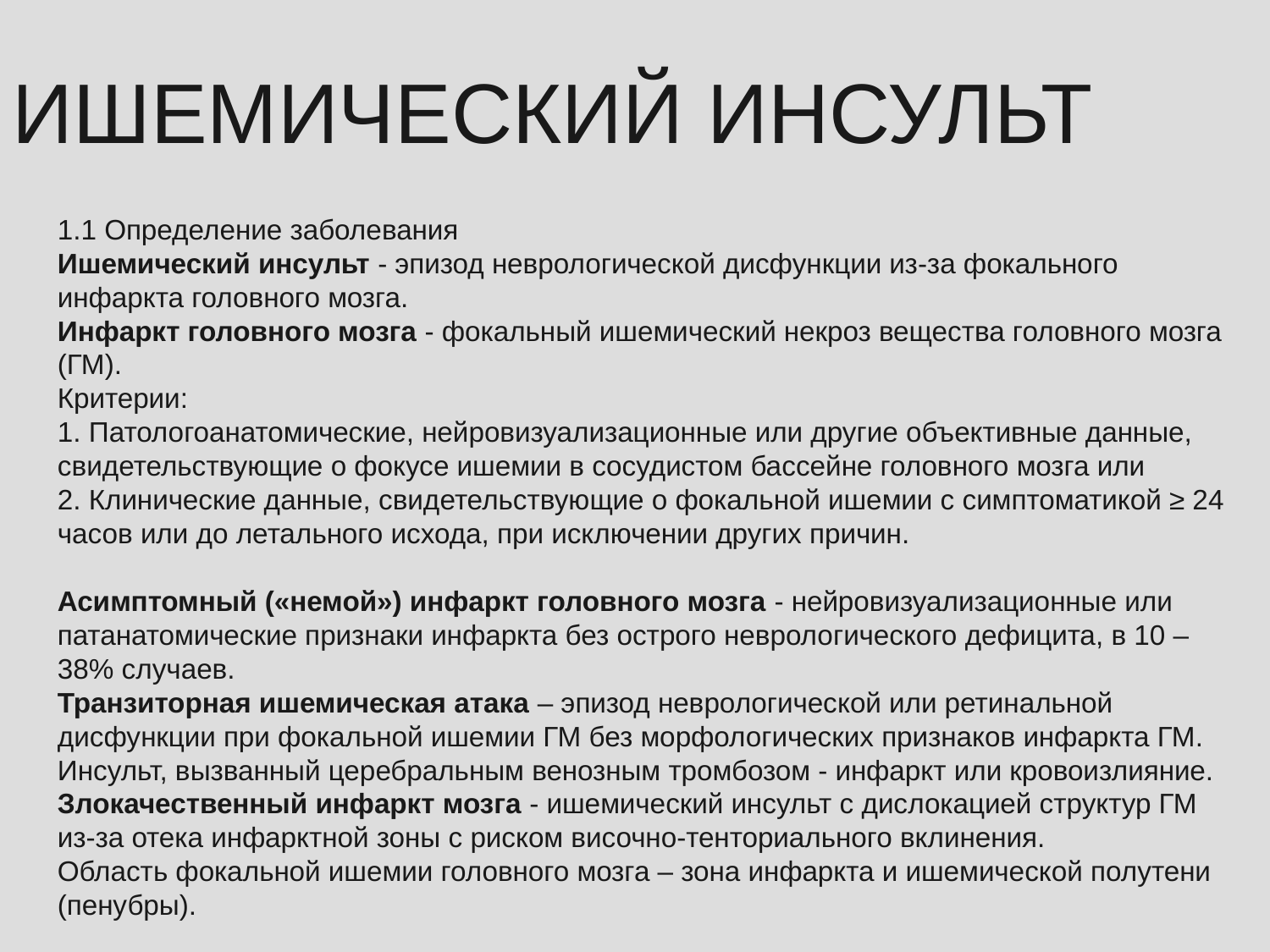

#
ИШЕМИЧЕСКИЙ ИНСУЛЬТ

1.1 Определение заболевания
Ишемический инсульт - эпизод неврологической дисфункции из-за фокального инфаркта головного мозга.
Инфаркт головного мозга - фокальный ишемический некроз вещества головного мозга (ГМ).
Критерии:
1. Патологоанатомические, нейровизуализационные или другие объективные данные, свидетельствующие о фокусе ишемии в сосудистом бассейне головного мозга или
2. Клинические данные, свидетельствующие о фокальной ишемии с симптоматикой ≥ 24 часов или до летального исхода, при исключении других причин.

Асимптомный («немой») инфаркт головного мозга - нейровизуализационные или патанатомические признаки инфаркта без острого неврологического дефицита, в 10 – 38% случаев.
Транзиторная ишемическая атака – эпизод неврологической или ретинальной дисфункции при фокальной ишемии ГМ без морфологических признаков инфаркта ГМ.
Инсульт, вызванный церебральным венозным тромбозом - инфаркт или кровоизлияние.
Злокачественный инфаркт мозга - ишемический инсульт с дислокацией структур ГМ из-за отека инфарктной зоны с риском височно-тенториального вклинения.
Область фокальной ишемии головного мозга – зона инфаркта и ишемической полутени (пенубры).